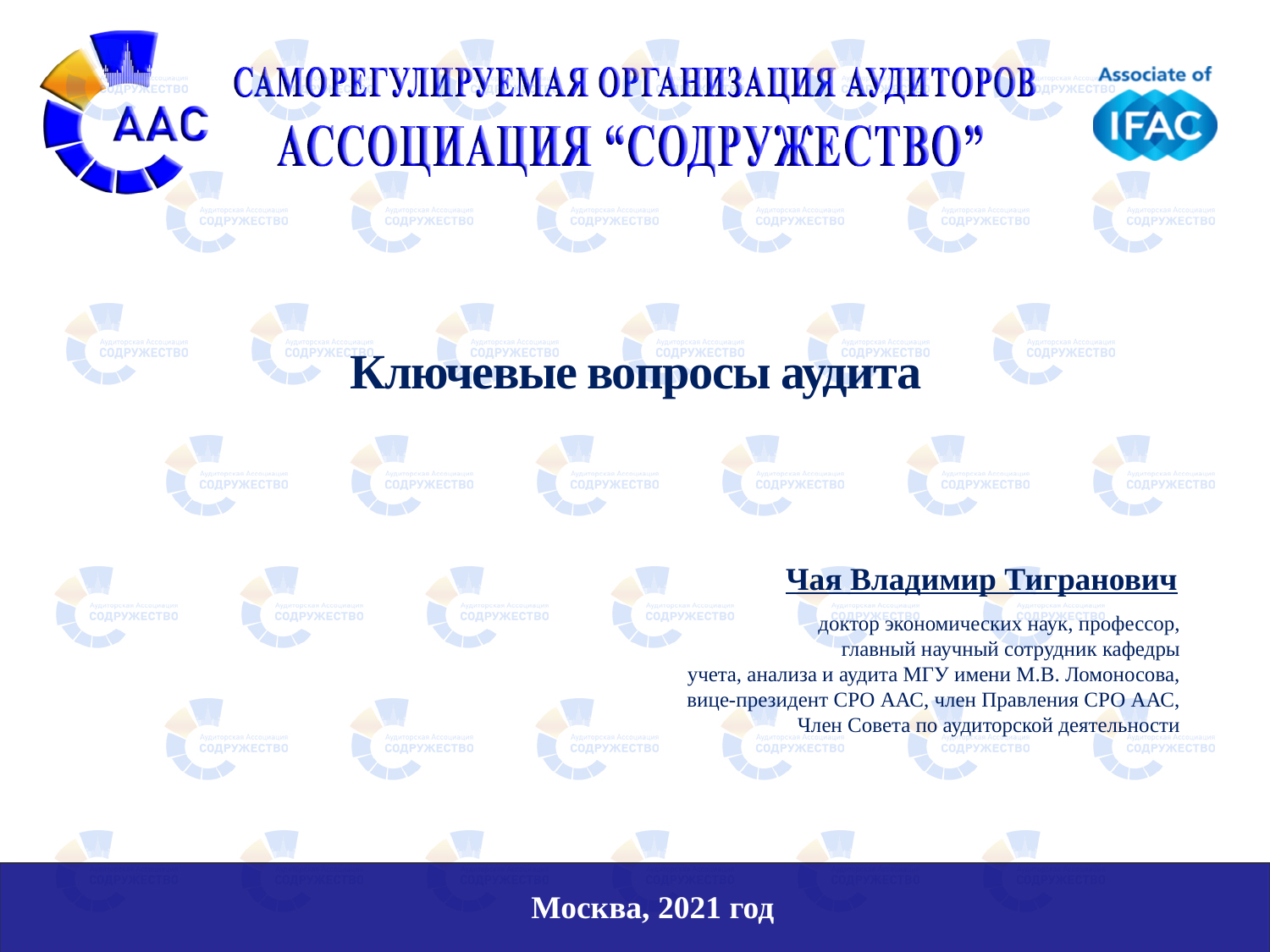

Ключевые вопросы аудита
Чая Владимир Тигранович
доктор экономических наук, профессор,
главный научный сотрудник кафедры
учета, анализа и аудита МГУ имени М.В. Ломоносова,
вице-президент СРО ААС, член Правления СРО ААС,
Член Совета по аудиторской деятельности
Москва, 2021 год